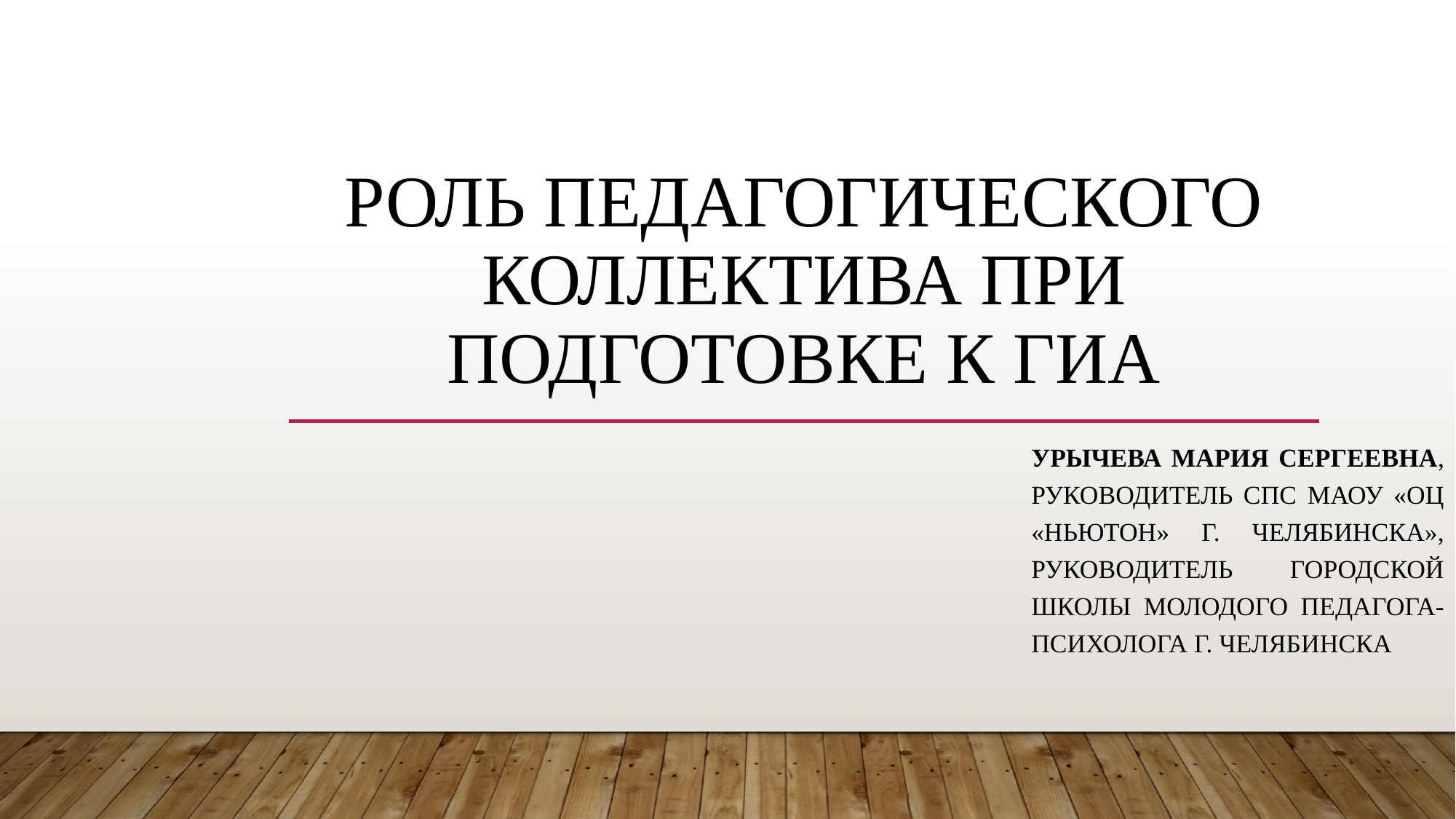

# Роль педагогического коллектива при подготовке к ГИА
Урычева Мария Сергеевна, руководитель СПС МАОУ «ОЦ «НЬЮТОН» г. Челябинска», Руководитель городской школы молодого педагога-психолога г. Челябинска